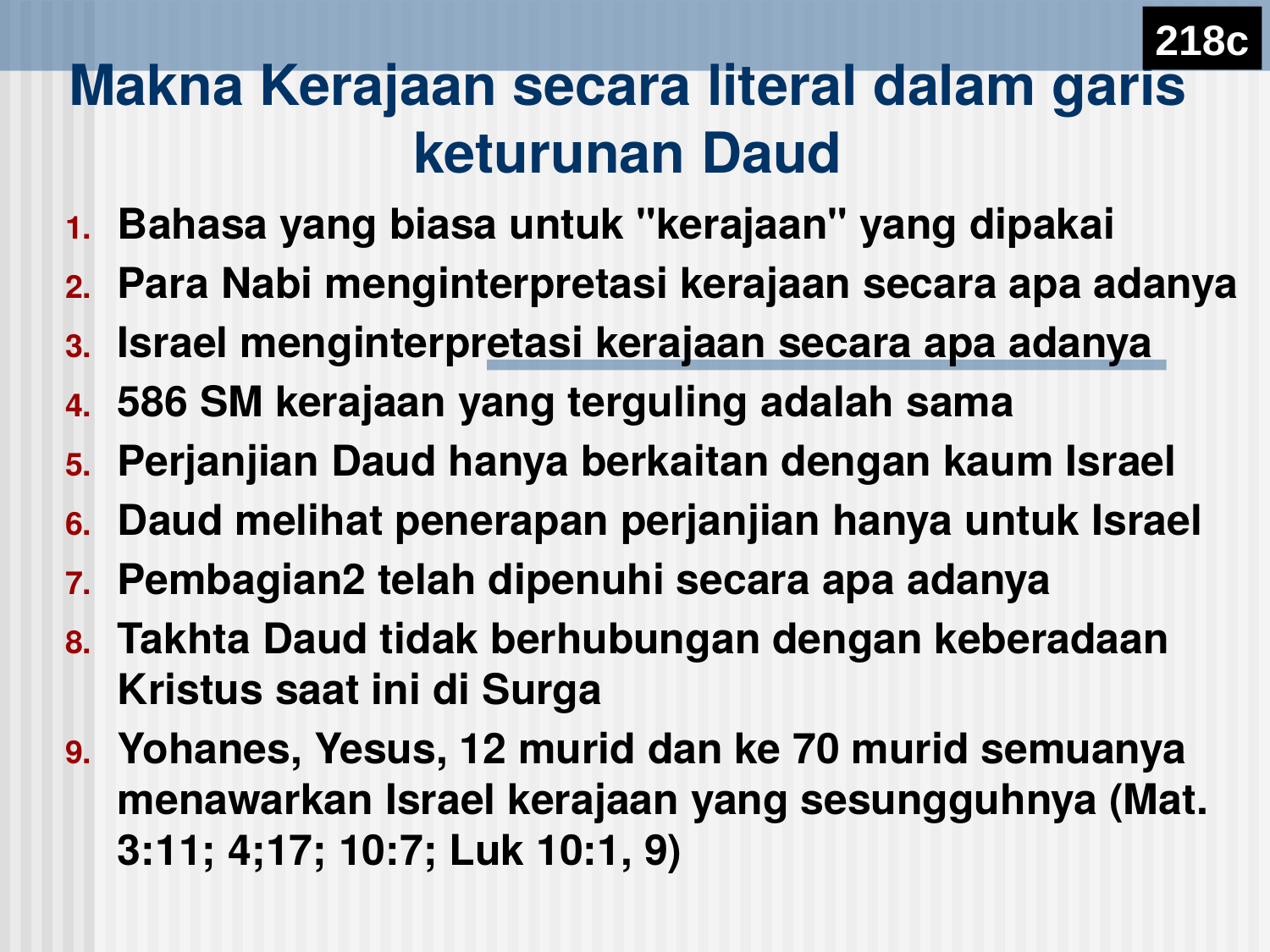

218c
# Makna Kerajaan secara literal dalam garis keturunan Daud
Bahasa yang biasa untuk "kerajaan" yang dipakai
Para Nabi menginterpretasi kerajaan secara apa adanya
Israel menginterpretasi kerajaan secara apa adanya
586 SM kerajaan yang terguling adalah sama
Perjanjian Daud hanya berkaitan dengan kaum Israel
Daud melihat penerapan perjanjian hanya untuk Israel
Pembagian2 telah dipenuhi secara apa adanya
Takhta Daud tidak berhubungan dengan keberadaan Kristus saat ini di Surga
Yohanes, Yesus, 12 murid dan ke 70 murid semuanya menawarkan Israel kerajaan yang sesungguhnya (Mat. 3:11; 4;17; 10:7; Luk 10:1, 9)